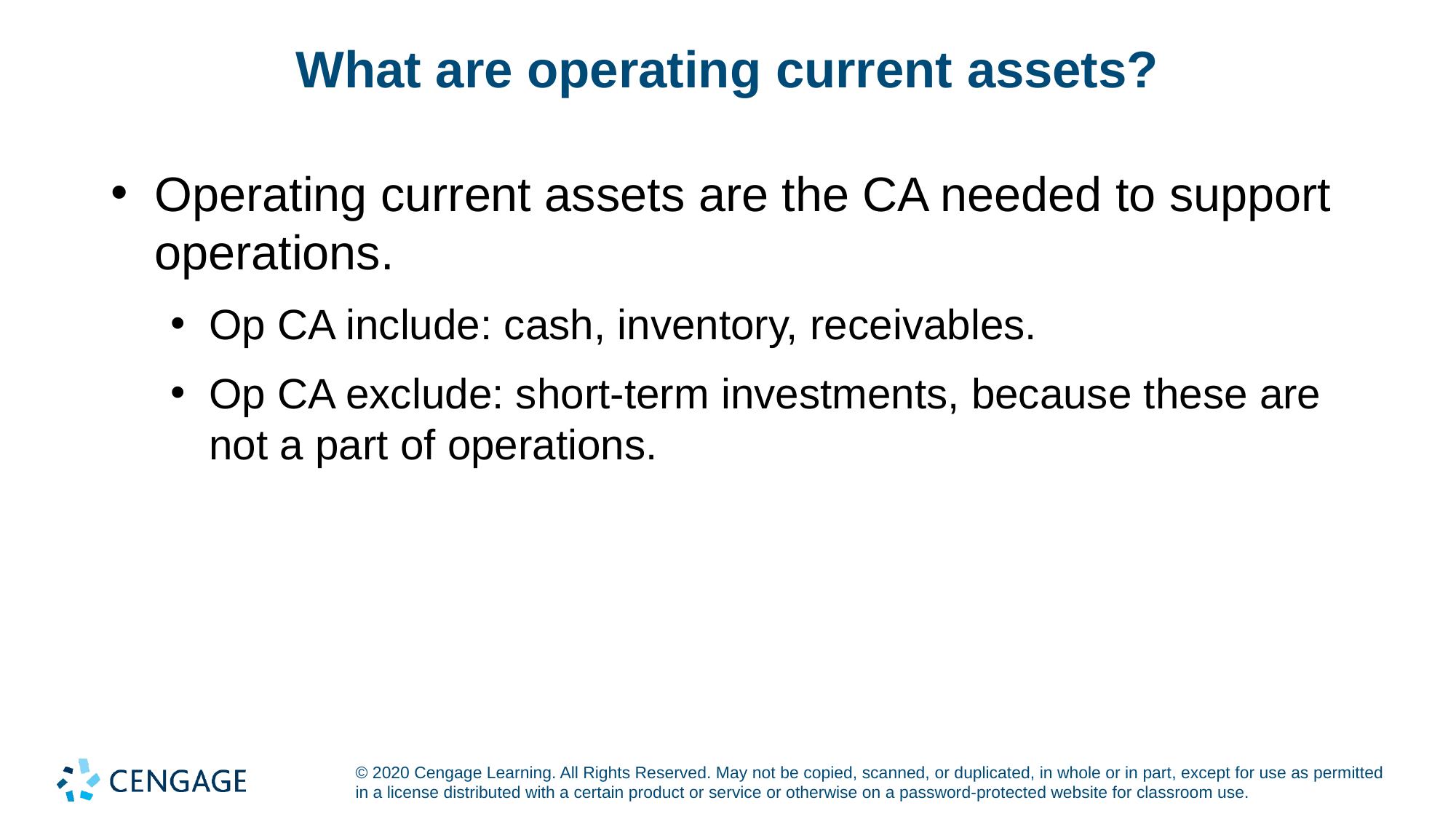

# What are operating current assets?
Operating current assets are the CA needed to support operations.
Op CA include: cash, inventory, receivables.
Op CA exclude: short-term investments, because these are not a part of operations.